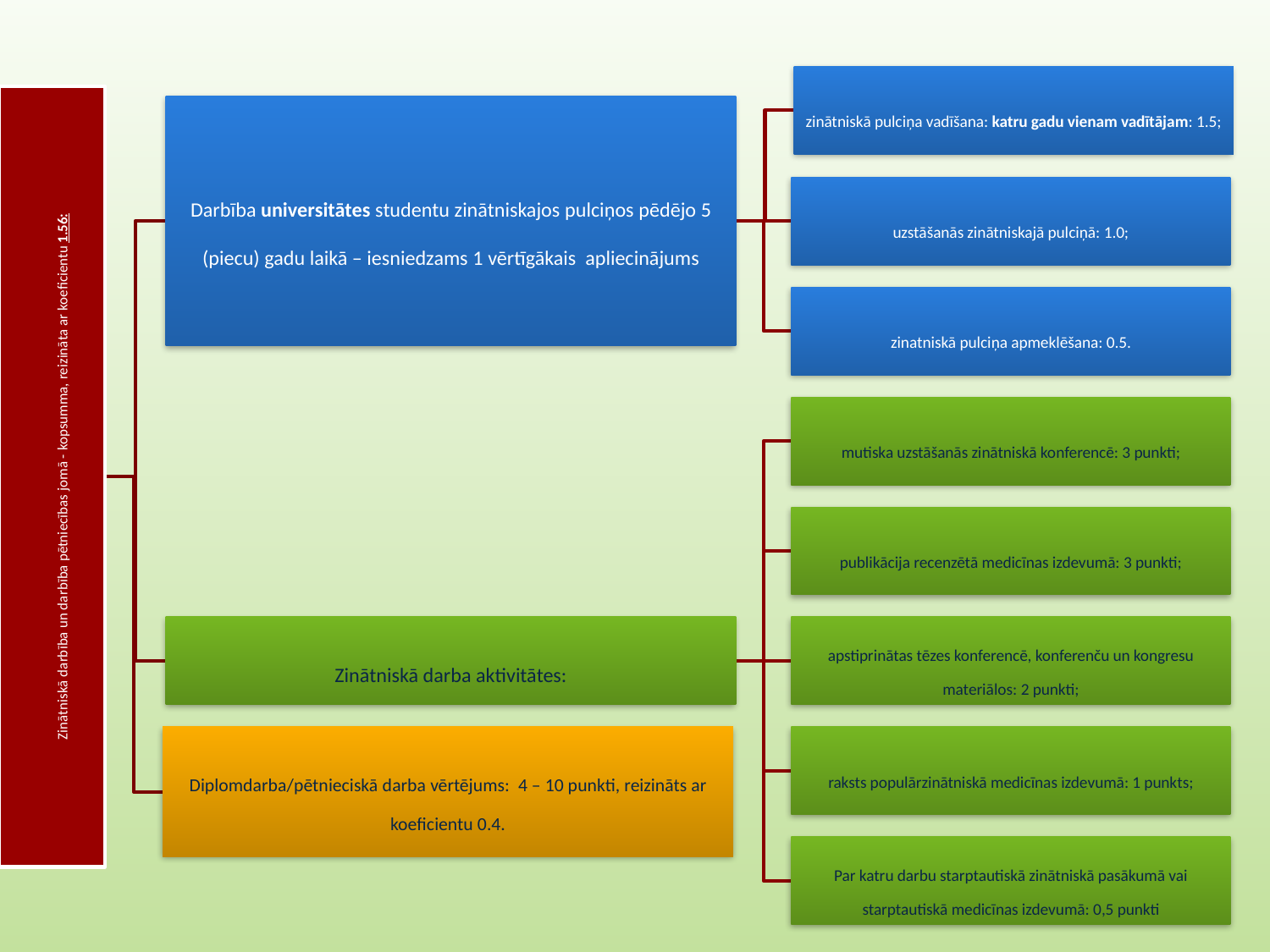

Zinātniskā darbība un darbība pētniecības jomā - kopsumma, reizināta ar koeficientu 1.56:
Darbība universitātes studentu zinātniskajos pulciņos pēdējo 5 (piecu) gadu laikā – iesniedzams 1 vērtīgākais  apliecinājums
zinātniskā pulciņa vadīšana: katru gadu vienam vadītājam: 1.5;
uzstāšanās zinātniskajā pulciņā: 1.0;
zinatniskā pulciņa apmeklēšana: 0.5.
Zinātniskā darba aktivitātes:
mutiska uzstāšanās zinātniskā konferencē: 3 punkti;
publikācija recenzētā medicīnas izdevumā: 3 punkti;
apstiprinātas tēzes konferencē, konferenču un kongresu materiālos: 2 punkti;
raksts populārzinātniskā medicīnas izdevumā: 1 punkts;
Par katru darbu starptautiskā zinātniskā pasākumā vai starptautiskā medicīnas izdevumā: 0,5 punkti
Diplomdarba/pētnieciskā darba vērtējums:  4 – 10 punkti, reizināts ar koeficientu 0.4.